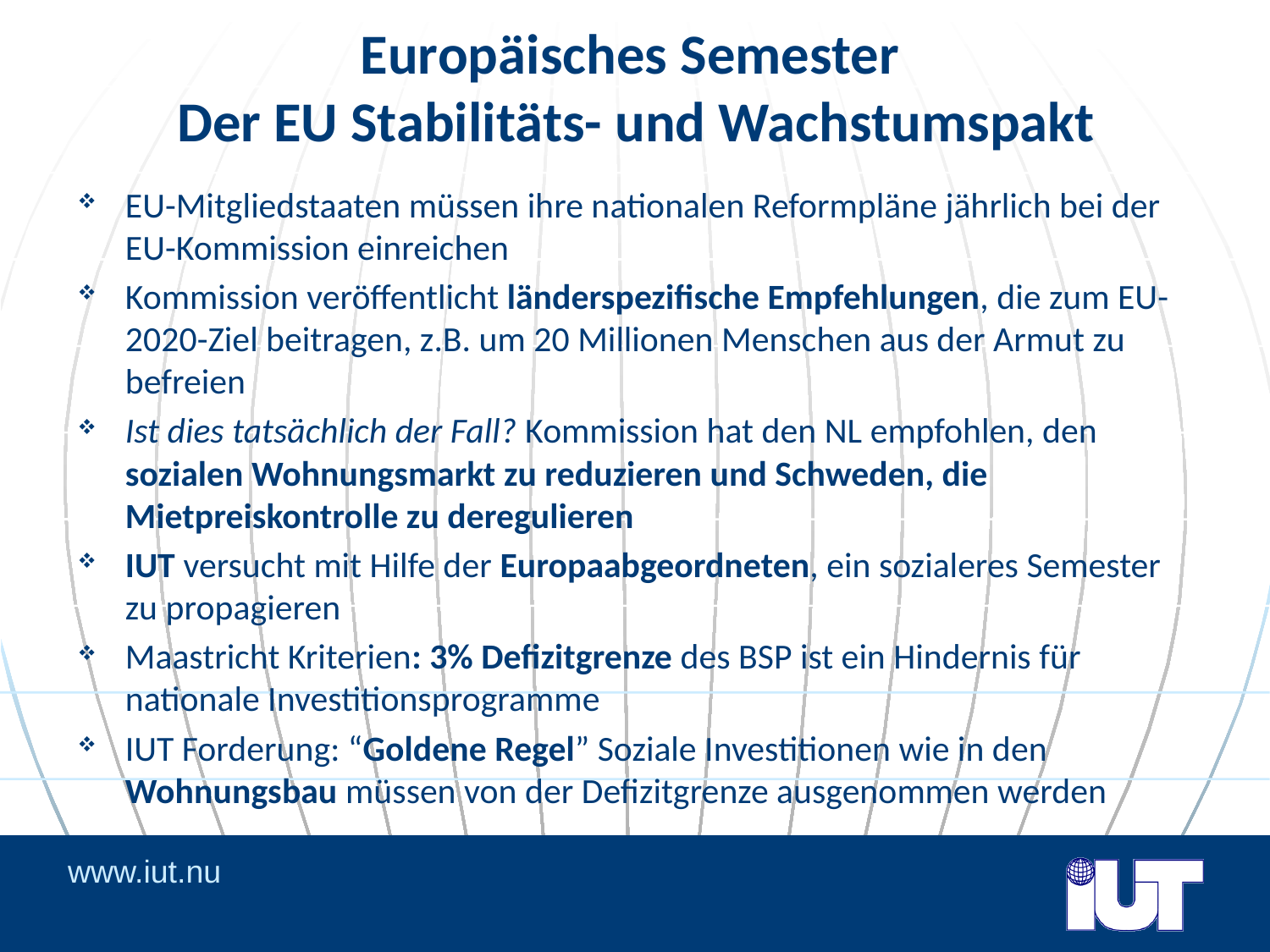

# Europäisches Semester Der EU Stabilitäts- und Wachstumspakt
EU-Mitgliedstaaten müssen ihre nationalen Reformpläne jährlich bei der EU-Kommission einreichen
Kommission veröffentlicht länderspezifische Empfehlungen, die zum EU- 2020-Ziel beitragen, z.B. um 20 Millionen Menschen aus der Armut zu befreien
Ist dies tatsächlich der Fall? Kommission hat den NL empfohlen, den sozialen Wohnungsmarkt zu reduzieren und Schweden, die Mietpreiskontrolle zu deregulieren
IUT versucht mit Hilfe der Europaabgeordneten, ein sozialeres Semester zu propagieren
Maastricht Kriterien: 3% Defizitgrenze des BSP ist ein Hindernis für nationale Investitionsprogramme
IUT Forderung: “Goldene Regel” Soziale Investitionen wie in den Wohnungsbau müssen von der Defizitgrenze ausgenommen werden